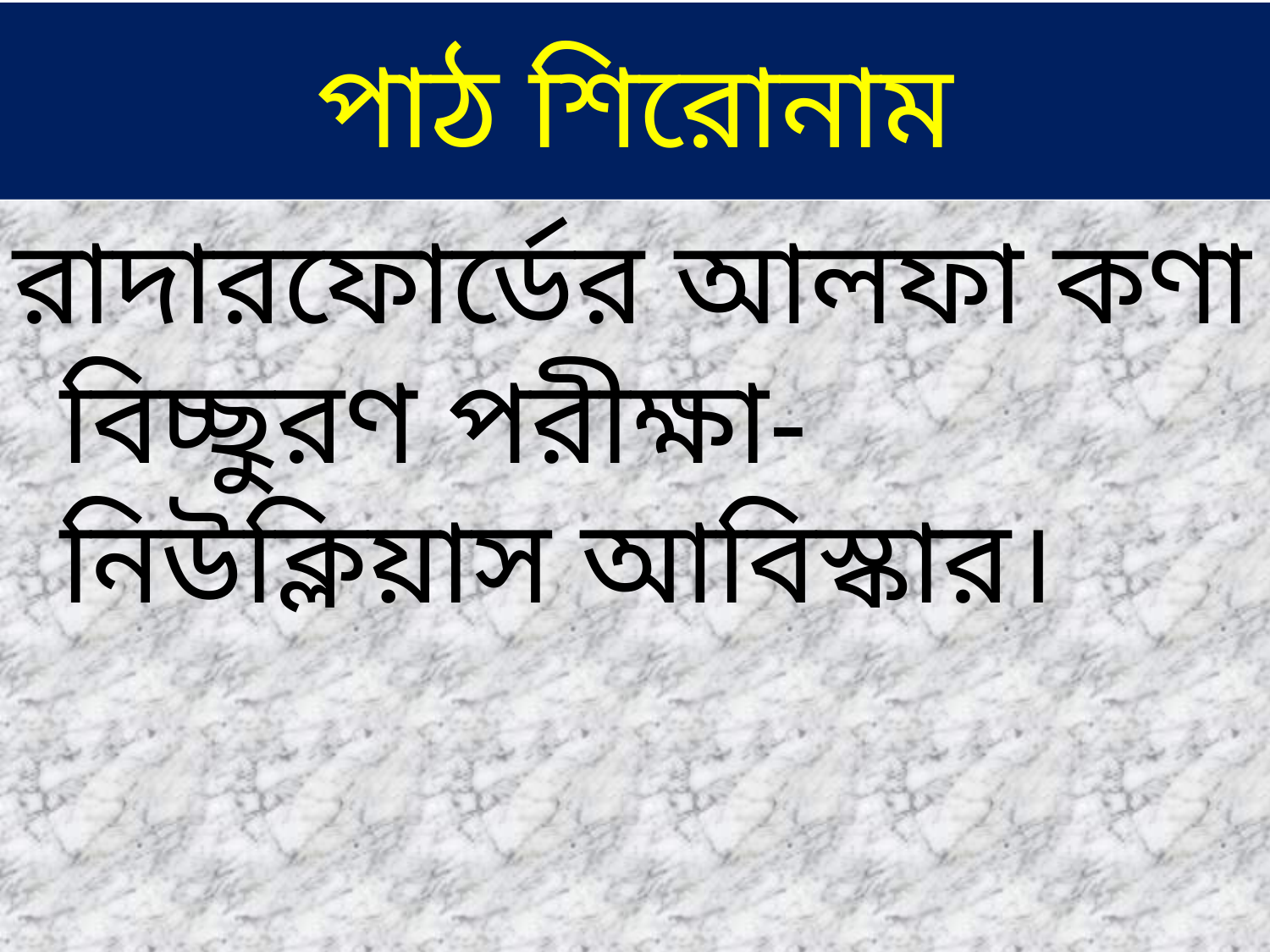

# পাঠ শিরোনাম
রাদারফোর্ডের আলফা কণা বিচ্ছুরণ পরীক্ষা-নিউক্লিয়াস আবিস্কার।